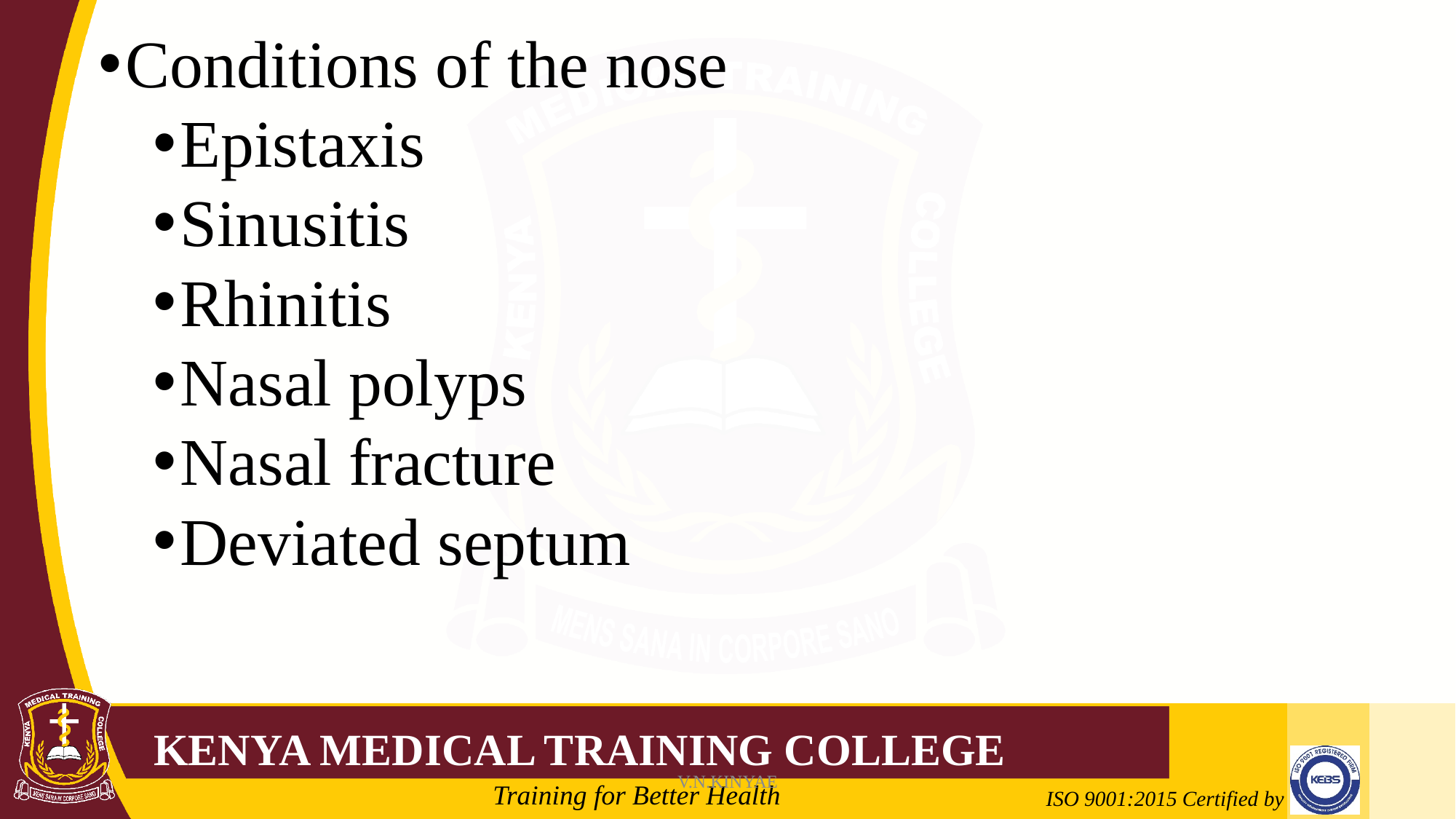

Conditions of the nose
Epistaxis
Sinusitis
Rhinitis
Nasal polyps
Nasal fracture
Deviated septum
V.N.KINYAE